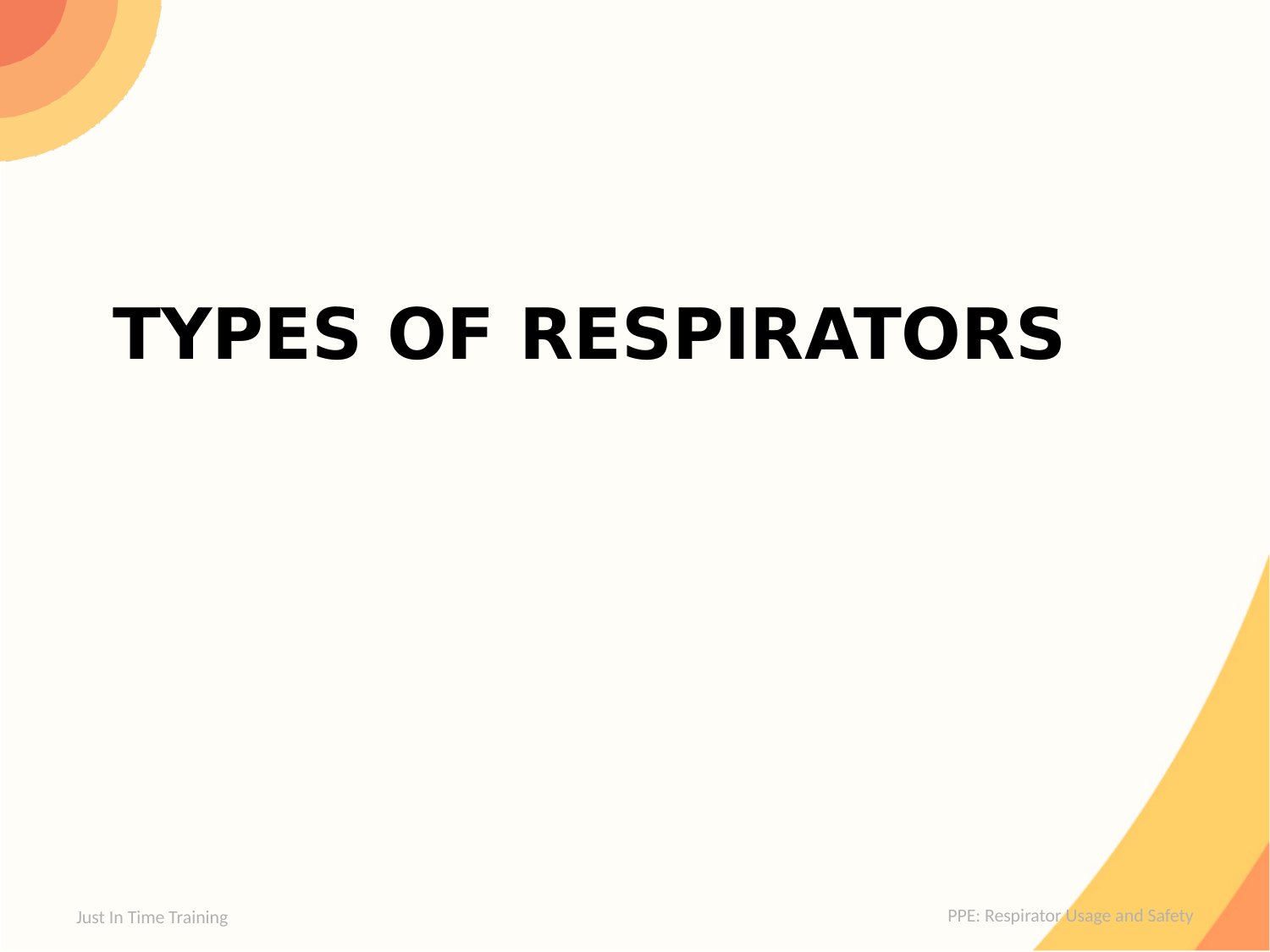

# Types of respirators

Just In Time Training
PPE: Respirator Usage and Safety